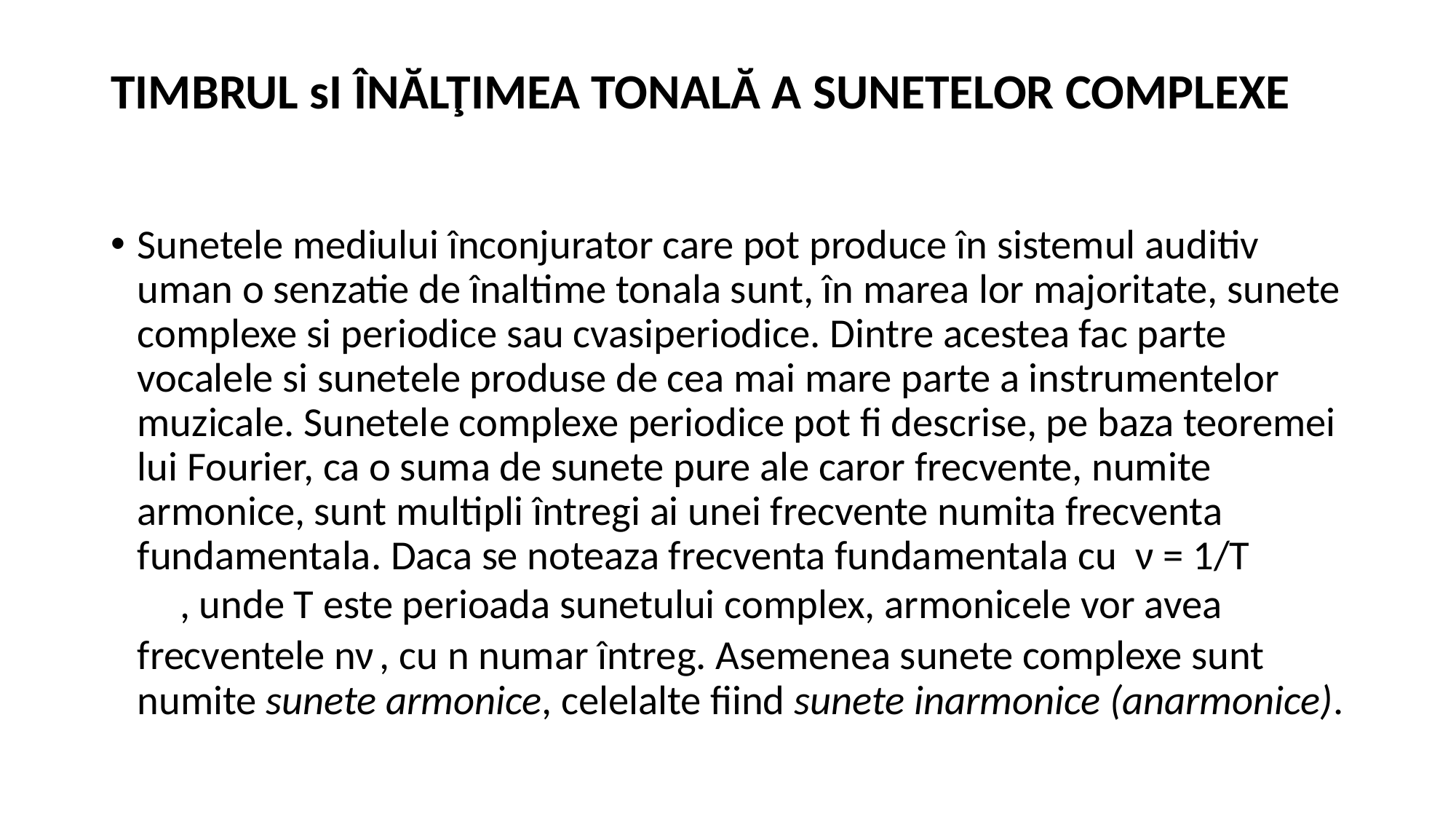

# TIMBRUL sI ÎNĂLŢIMEA TONALĂ A SUNETELOR COMPLEXE
Sunetele mediului înconjurator care pot produce în sistemul auditiv uman o senzatie de înaltime tonala sunt, în marea lor majoritate, sunete complexe si periodice sau cvasiperiodice. Dintre acestea fac parte vocalele si sunetele produse de cea mai mare parte a instrumentelor muzicale. Sunetele complexe periodice pot fi descrise, pe baza teoremei lui Fourier, ca o suma de sunete pure ale caror frecvente, numite armonice, sunt multipli întregi ai unei frecvente numita frecventa fundamentala. Daca se noteaza frecventa fundamentala cu  ν = 1/T                , unde T este perioada sunetului complex, armonicele vor avea frecventele nν , cu n numar întreg. Asemenea sunete complexe sunt numite sunete armonice, celelalte fiind sunete inarmonice (anarmonice).